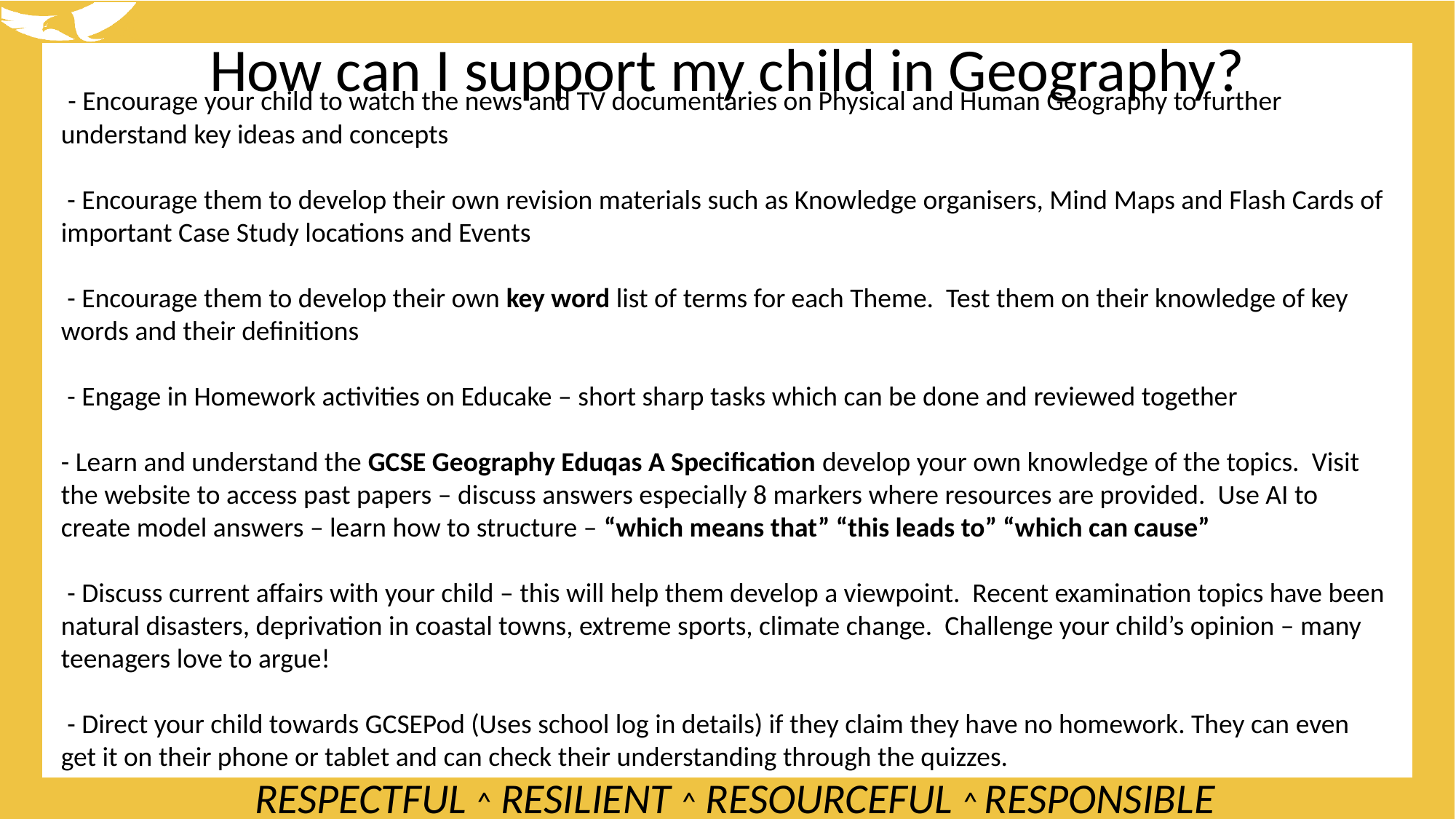

How can I support my child in Geography?
 - Encourage your child to watch the news and TV documentaries on Physical and Human Geography to further understand key ideas and concepts

 - Encourage them to develop their own revision materials such as Knowledge organisers, Mind Maps and Flash Cards of important Case Study locations and Events

 - Encourage them to develop their own key word list of terms for each Theme.  Test them on their knowledge of key words and their definitions

 - Engage in Homework activities on Educake – short sharp tasks which can be done and reviewed together

- Learn and understand the GCSE Geography Eduqas A Specification develop your own knowledge of the topics.  Visit the website to access past papers – discuss answers especially 8 markers where resources are provided.  Use AI to create model answers – learn how to structure – “which means that” “this leads to” “which can cause”

 - Discuss current affairs with your child – this will help them develop a viewpoint.  Recent examination topics have been natural disasters, deprivation in coastal towns, extreme sports, climate change.  Challenge your child’s opinion – many  teenagers love to argue!

 - Direct your child towards GCSEPod (Uses school log in details) if they claim they have no homework. They can even get it on their phone or tablet and can check their understanding through the quizzes.